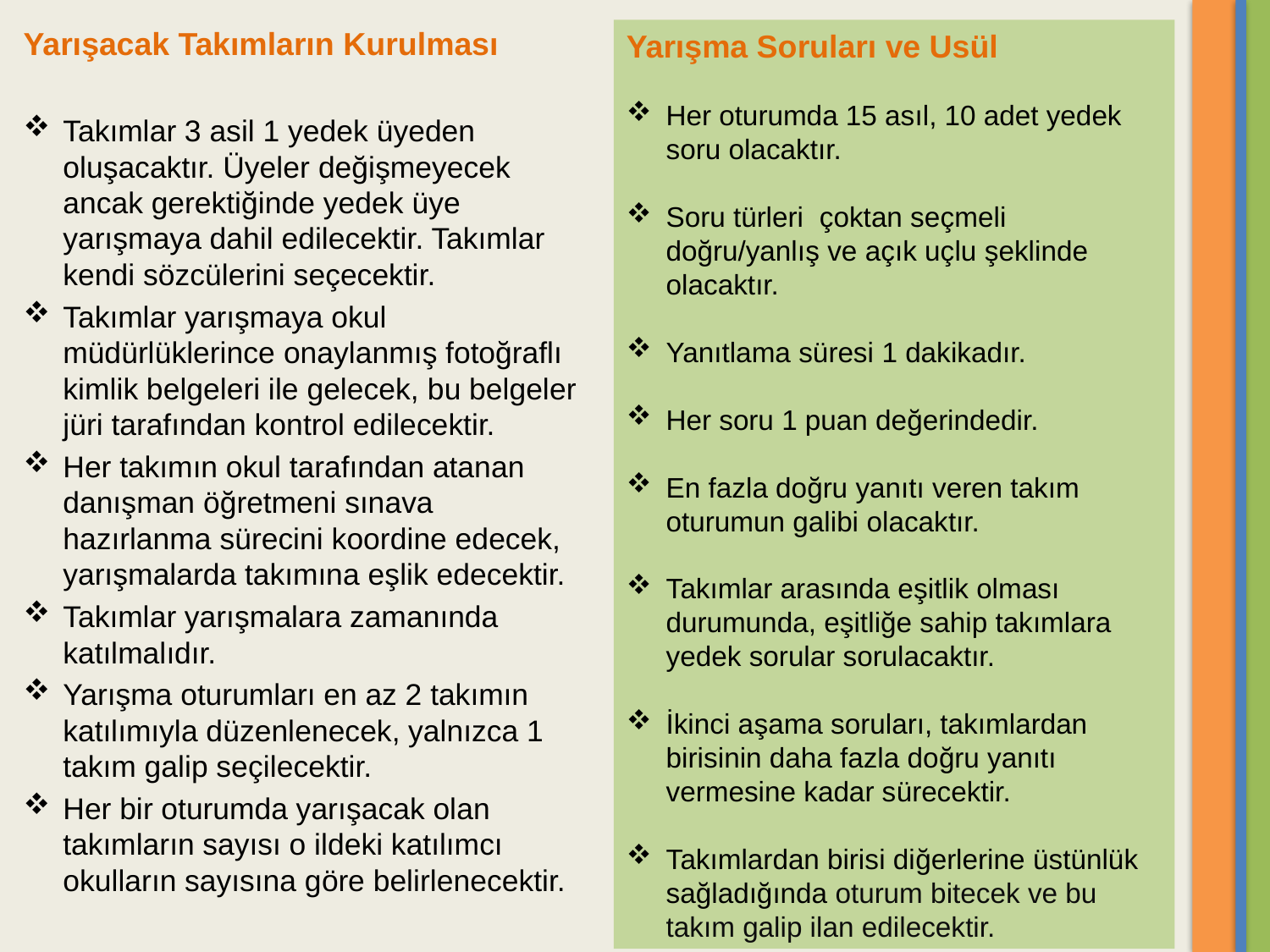

Yarışacak Takımların Kurulması

Takımlar 3 asil 1 yedek üyeden oluşacaktır. Üyeler değişmeyecek ancak gerektiğinde yedek üye yarışmaya dahil edilecektir. Takımlar kendi sözcülerini seçecektir.
Takımlar yarışmaya okul müdürlüklerince onaylanmış fotoğraflı kimlik belgeleri ile gelecek, bu belgeler jüri tarafından kontrol edilecektir.
Her takımın okul tarafından atanan danışman öğretmeni sınava hazırlanma sürecini koordine edecek, yarışmalarda takımına eşlik edecektir.
Takımlar yarışmalara zamanında katılmalıdır.
Yarışma oturumları en az 2 takımın katılımıyla düzenlenecek, yalnızca 1 takım galip seçilecektir.
Her bir oturumda yarışacak olan takımların sayısı o ildeki katılımcı okulların sayısına göre belirlenecektir.

Yarışma Soruları ve Usül

Her oturumda 15 asıl, 10 adet yedek soru olacaktır.

Soru türleri  çoktan seçmeli doğru/yanlış ve açık uçlu şeklinde olacaktır.

Yanıtlama süresi 1 dakikadır.

Her soru 1 puan değerindedir.

En fazla doğru yanıtı veren takım oturumun galibi olacaktır.

Takımlar arasında eşitlik olması durumunda, eşitliğe sahip takımlara yedek sorular sorulacaktır.

İkinci aşama soruları, takımlardan birisinin daha fazla doğru yanıtı vermesine kadar sürecektir.

Takımlardan birisi diğerlerine üstünlük sağladığında oturum bitecek ve bu takım galip ilan edilecektir.